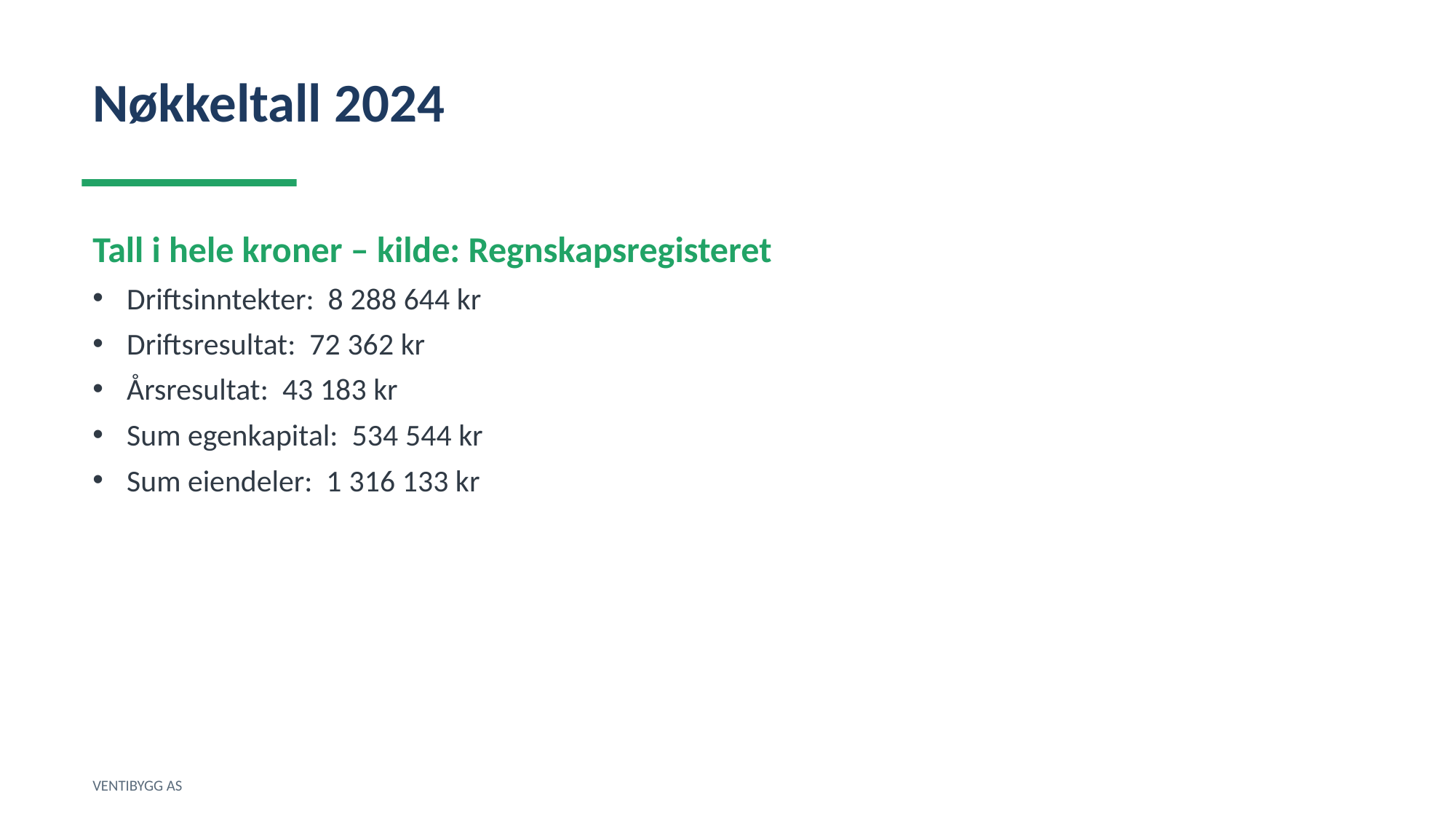

Nøkkeltall 2024

Tall i hele kroner – kilde: Regnskapsregisteret
Driftsinntekter:  8 288 644 kr
Driftsresultat:  72 362 kr
Årsresultat:  43 183 kr
Sum egenkapital:  534 544 kr
Sum eiendeler:  1 316 133 kr
VENTIBYGG AS